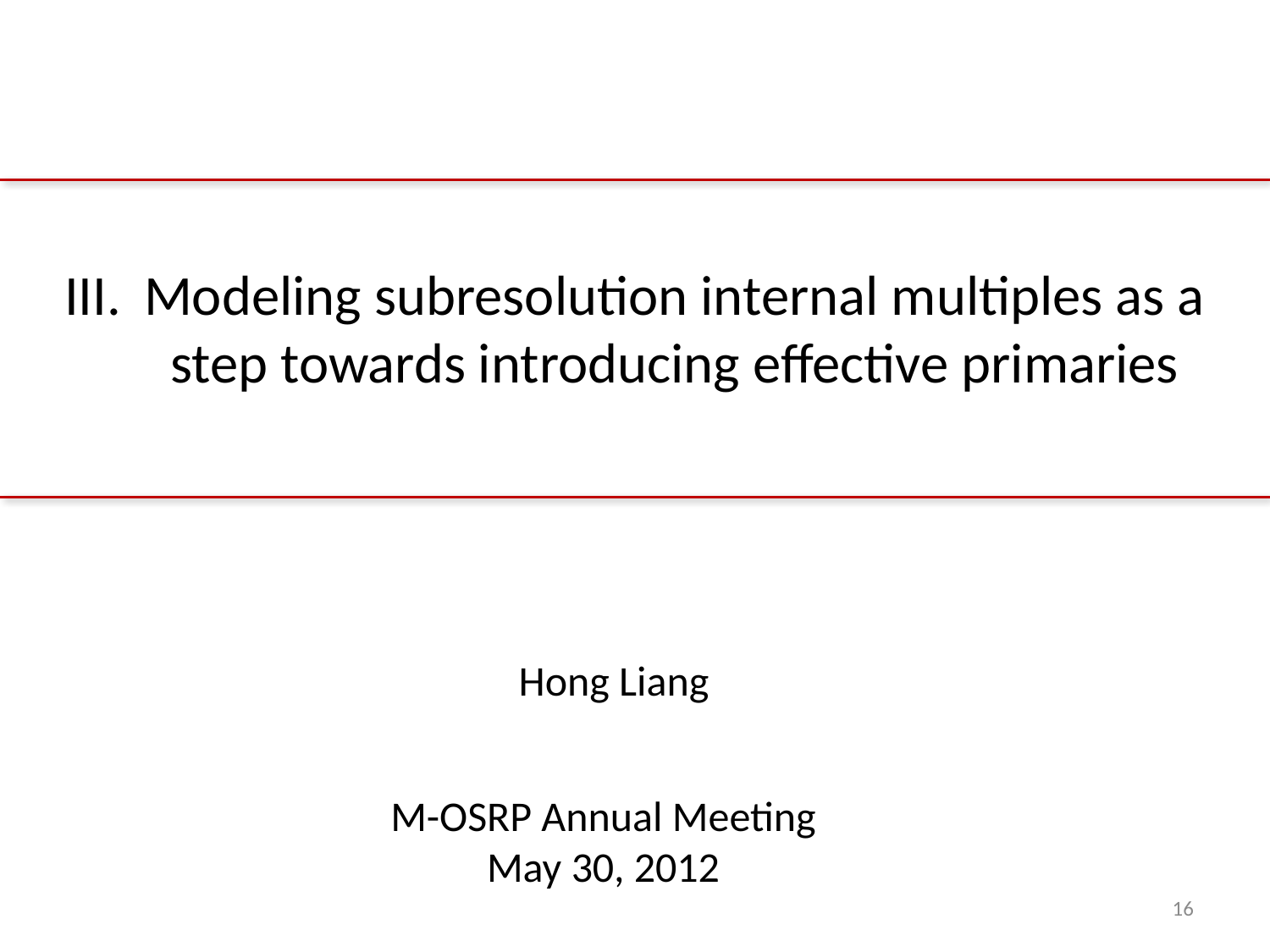

Modeling subresolution internal multiples as a step towards introducing effective primaries
Hong Liang
M-OSRP Annual Meeting
May 30, 2012
16